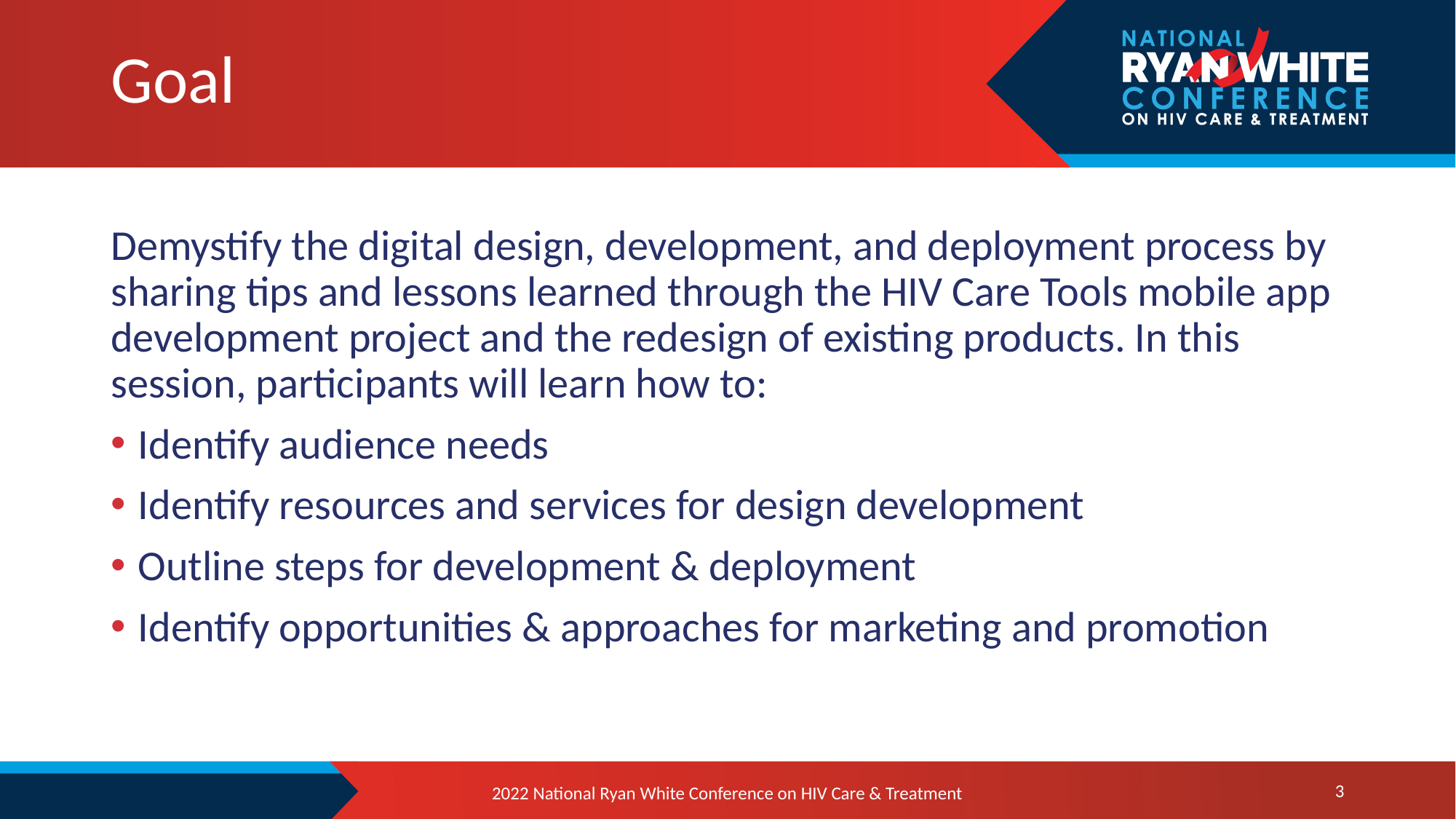

# Goal
Demystify the digital design, development, and deployment process by sharing tips and lessons learned through the HIV Care Tools mobile app development project and the redesign of existing products. In this session, participants will learn how to:
Identify audience needs
Identify resources and services for design development
Outline steps for development & deployment
Identify opportunities & approaches for marketing and promotion

3
2022 National Ryan White Conference on HIV Care & Treatment